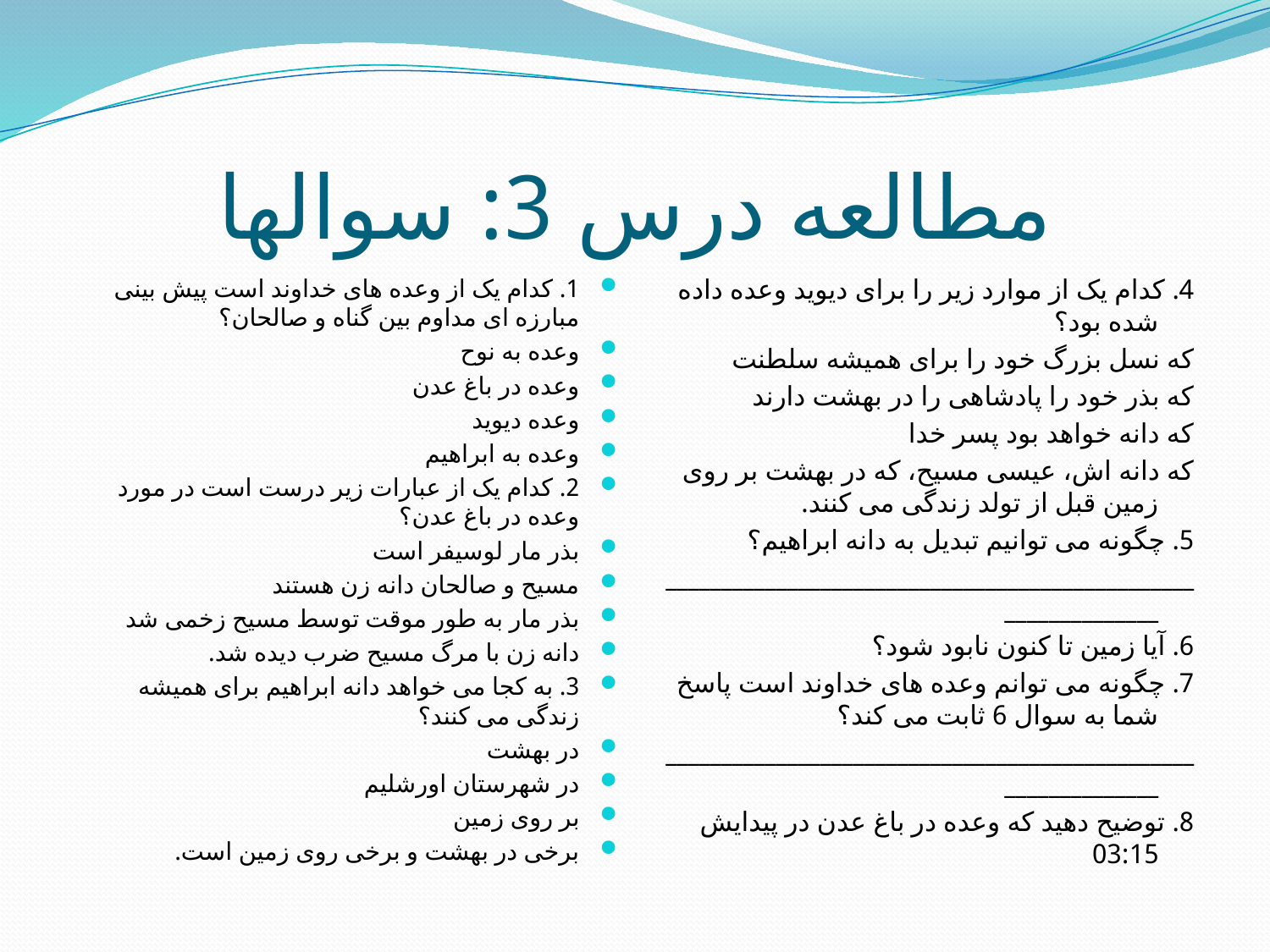

# مطالعه درس 3: سوالها
1. کدام یک از وعده های خداوند است پیش بینی مبارزه ای مداوم بین گناه و صالحان؟
وعده به نوح
وعده در باغ عدن
وعده دیوید
وعده به ابراهیم
2. کدام یک از عبارات زیر درست است در مورد وعده در باغ عدن؟
بذر مار لوسیفر است
مسیح و صالحان دانه زن هستند
بذر مار به طور موقت توسط مسیح زخمی شد
دانه زن با مرگ مسیح ضرب دیده شد.
3. به کجا می خواهد دانه ابراهیم برای همیشه زندگی می کنند؟
در بهشت
در شهرستان اورشلیم
بر روی زمین
برخی در بهشت و برخی روی زمین است.

4. کدام یک از موارد زیر را برای دیوید وعده داده شده بود؟
که نسل بزرگ خود را برای همیشه سلطنت
که بذر خود را پادشاهی را در بهشت دارند
که دانه خواهد بود پسر خدا
که دانه اش، عیسی مسیح، که در بهشت بر روی زمین قبل از تولد زندگی می کنند.
5. چگونه می توانیم تبدیل به دانه ابراهیم؟
______________________________________________________________
6. آیا زمین تا کنون نابود شود؟
7. چگونه می توانم وعده های خداوند است پاسخ شما به سوال 6 ثابت می کند؟
______________________________________________________________
8. توضیح دهید که وعده در باغ عدن در پیدایش 03:15